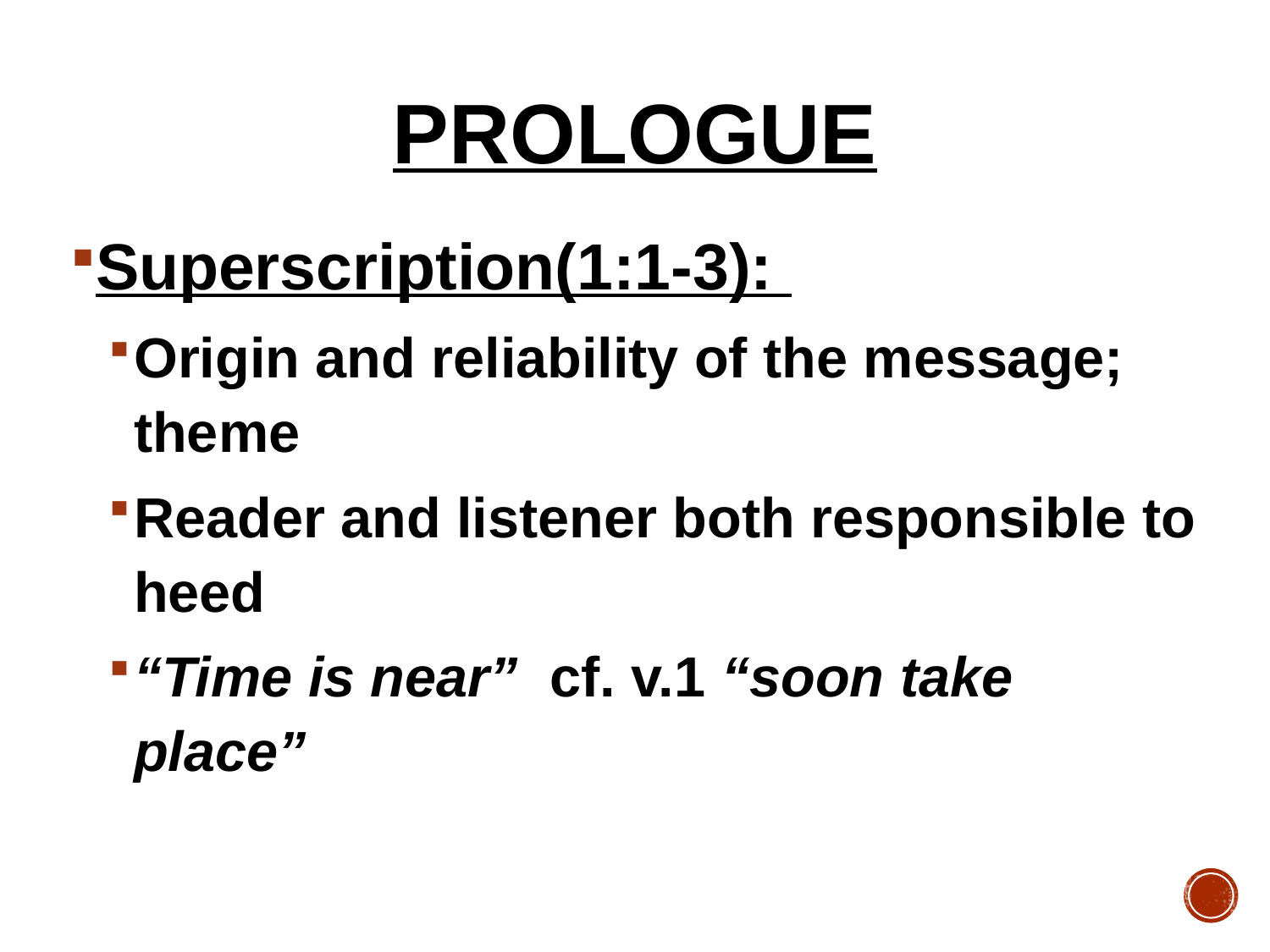

# Prologue
Superscription(1:1-3):
Origin and reliability of the message; theme
Reader and listener both responsible to heed
“Time is near”  cf. v.1 “soon take place”